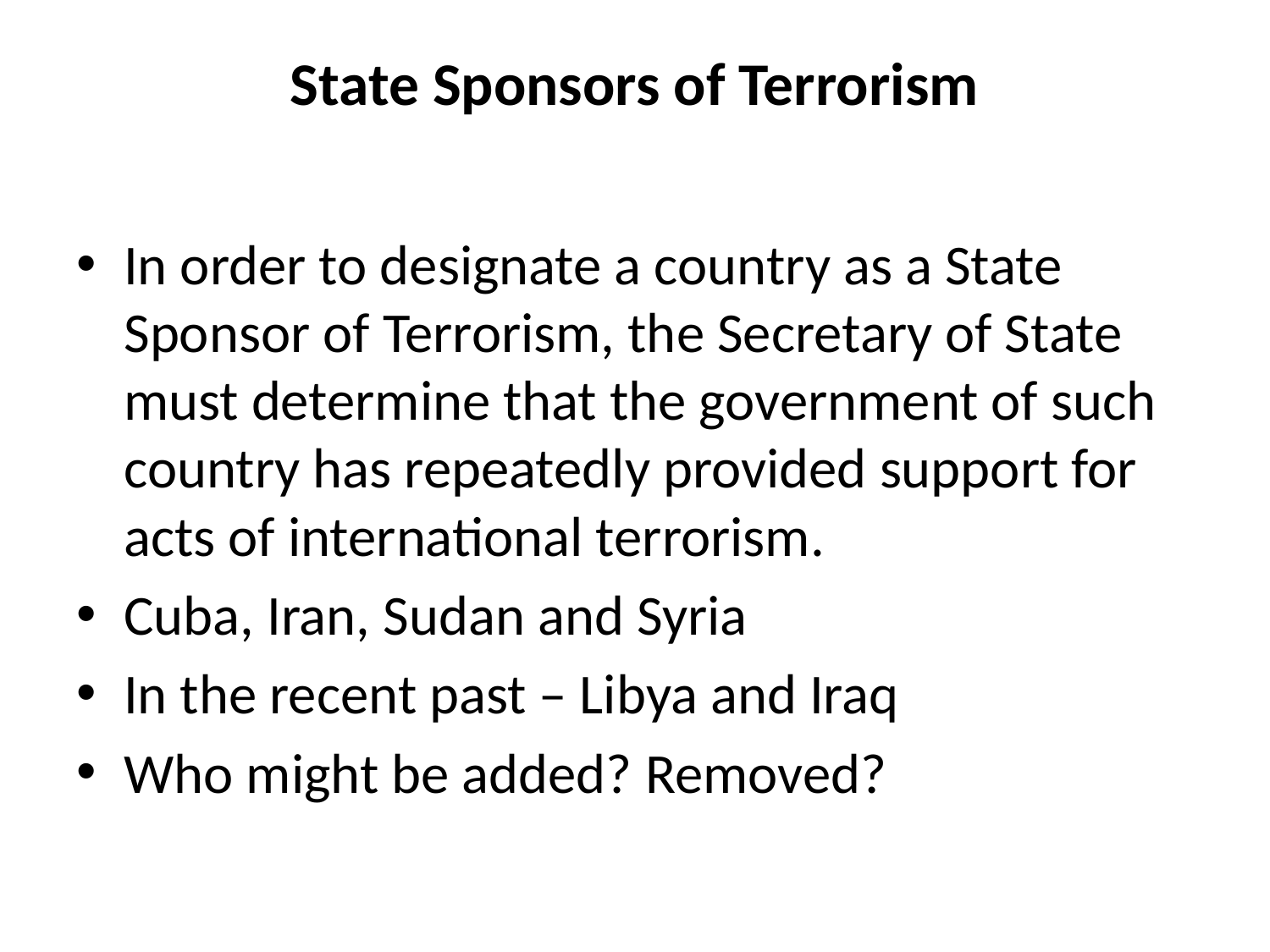

# State Sponsors of Terrorism
In order to designate a country as a State Sponsor of Terrorism, the Secretary of State must determine that the government of such country has repeatedly provided support for acts of international terrorism.
Cuba, Iran, Sudan and Syria
In the recent past – Libya and Iraq
Who might be added? Removed?